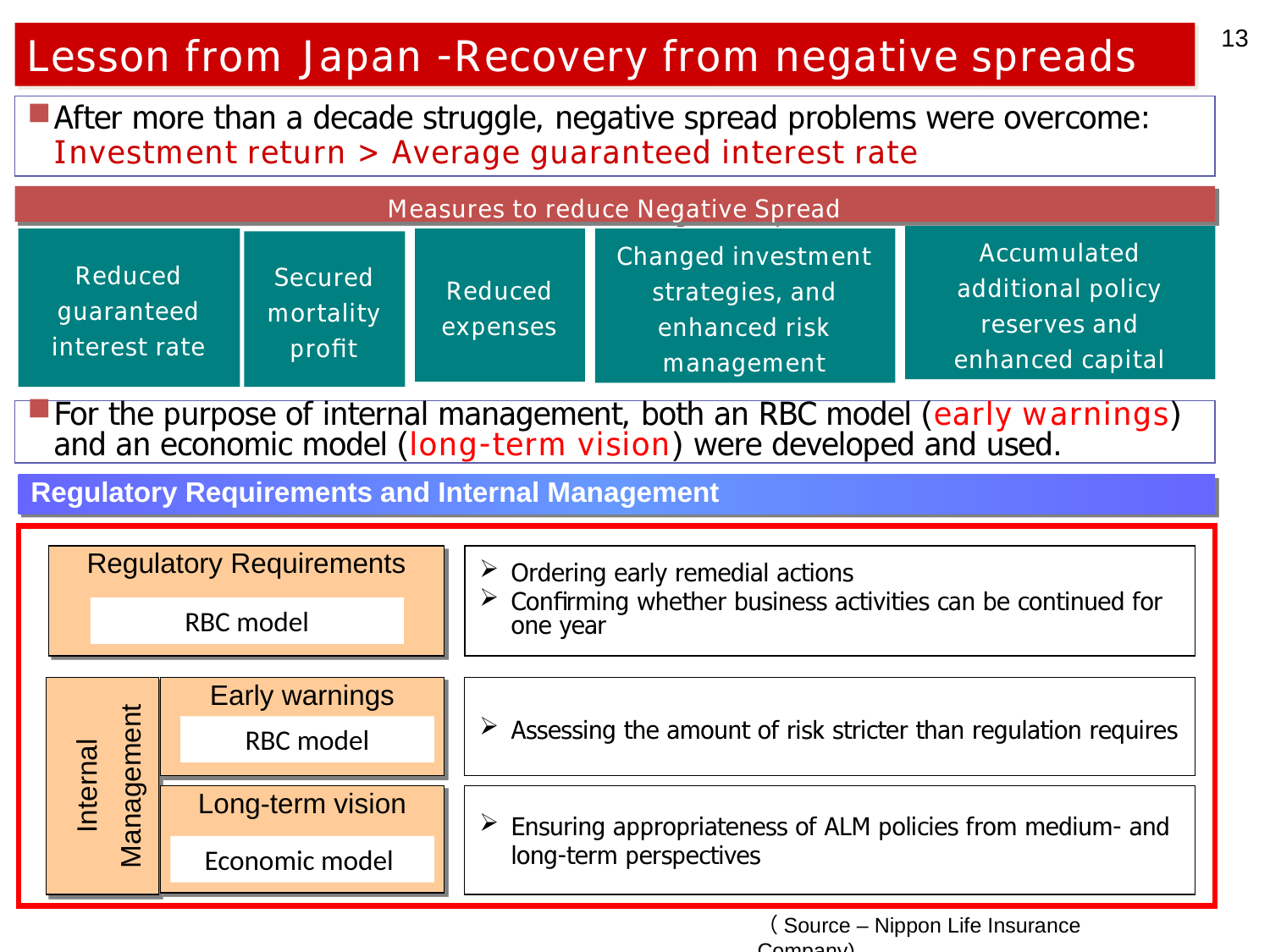

13
Lesson from Japan -Recovery from negative spreads
After more than a decade struggle, negative spread problems were overcome: Investment return > Average guaranteed interest rate
Measures to reduce Negative Spread
Accumulated additional policy reserves and enhanced capital
Reduced guaranteed interest rate
Reduced expenses
Changed investment strategies, and enhanced risk management
Secured mortality profit
For the purpose of internal management, both an RBC model (early warnings) and an economic model (long-term vision) were developed and used.
Regulatory Requirements and Internal Management

Regulatory Requirements
Ordering early remedial actions
Confirming whether business activities can be continued for one year
RBC model
Internal Management
Early warnings
Assessing the amount of risk stricter than regulation requires
RBC model
Ensuring appropriateness of ALM policies from medium- and long-term perspectives
Long-term vision
Economic model
（Source – Nippon Life Insurance Company)